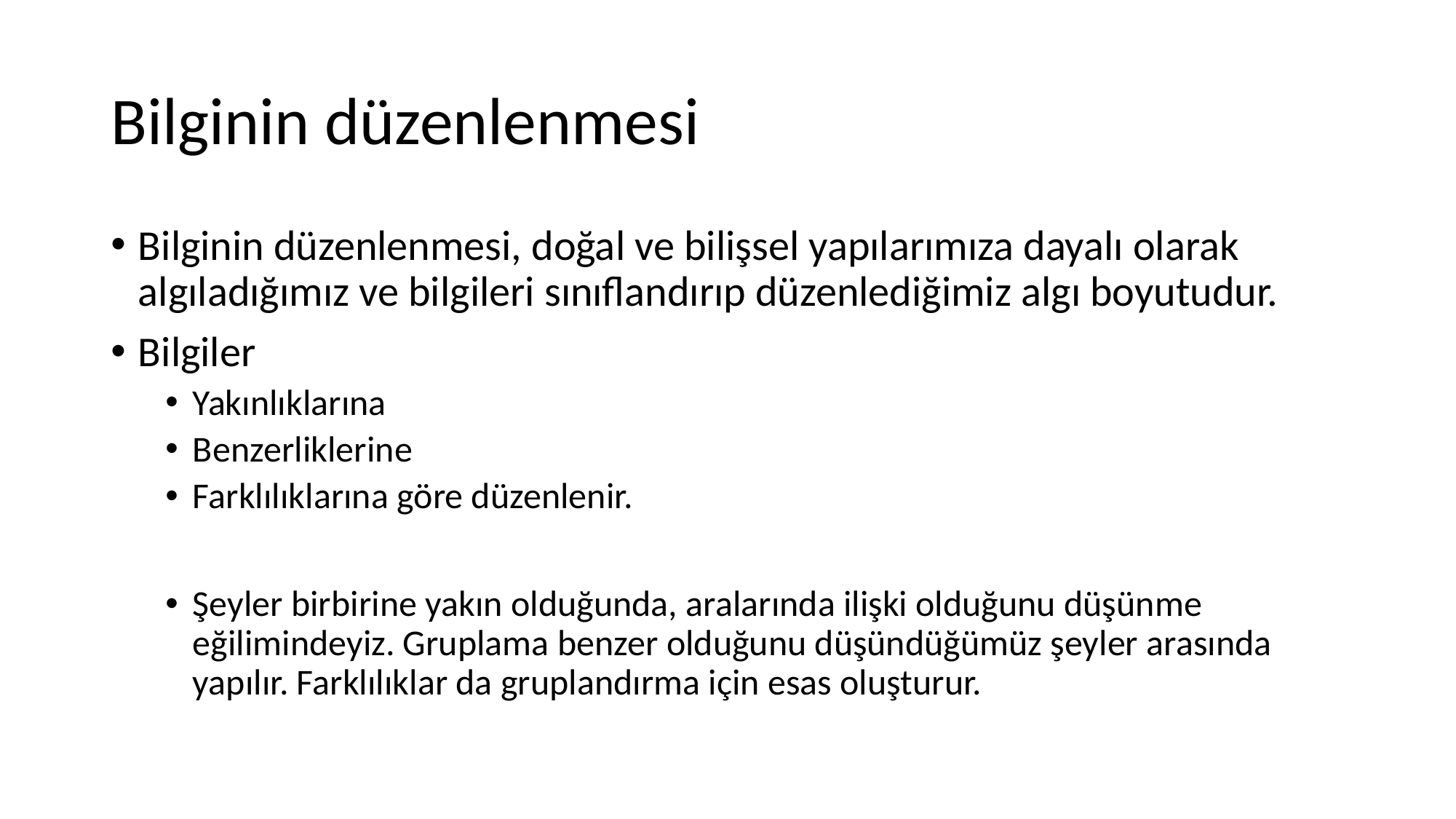

# Bilginin düzenlenmesi
Bilginin düzenlenmesi, doğal ve bilişsel yapılarımıza dayalı olarak algıladığımız ve bilgileri sınıflandırıp düzenlediğimiz algı boyutudur.
Bilgiler
Yakınlıklarına
Benzerliklerine
Farklılıklarına göre düzenlenir.

Şeyler birbirine yakın olduğunda, aralarında ilişki olduğunu düşünme eğilimindeyiz. Gruplama benzer olduğunu düşündüğümüz şeyler arasında yapılır. Farklılıklar da gruplandırma için esas oluşturur.